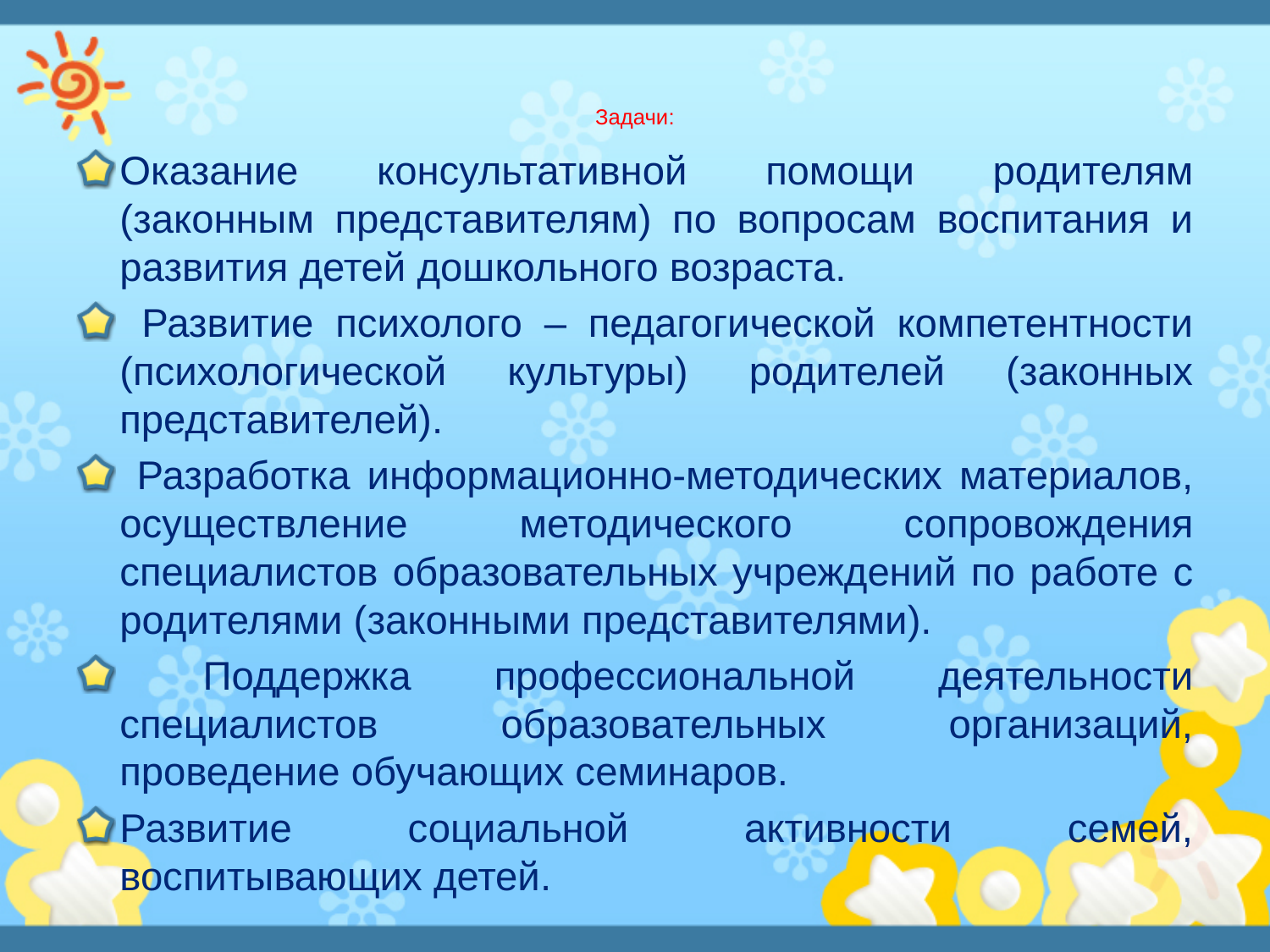

# Задачи:
Оказание консультативной помощи родителям (законным представителям) по вопросам воспитания и развития детей дошкольного возраста.
 Развитие психолого – педагогической компетентности (психологической культуры) родителей (законных представителей).
 Разработка информационно-методических материалов, осуществление методического сопровождения специалистов образовательных учреждений по работе с родителями (законными представителями).
 Поддержка профессиональной деятельности специалистов образовательных организаций, проведение обучающих семинаров.
Развитие социальной активности семей, воспитывающих детей.